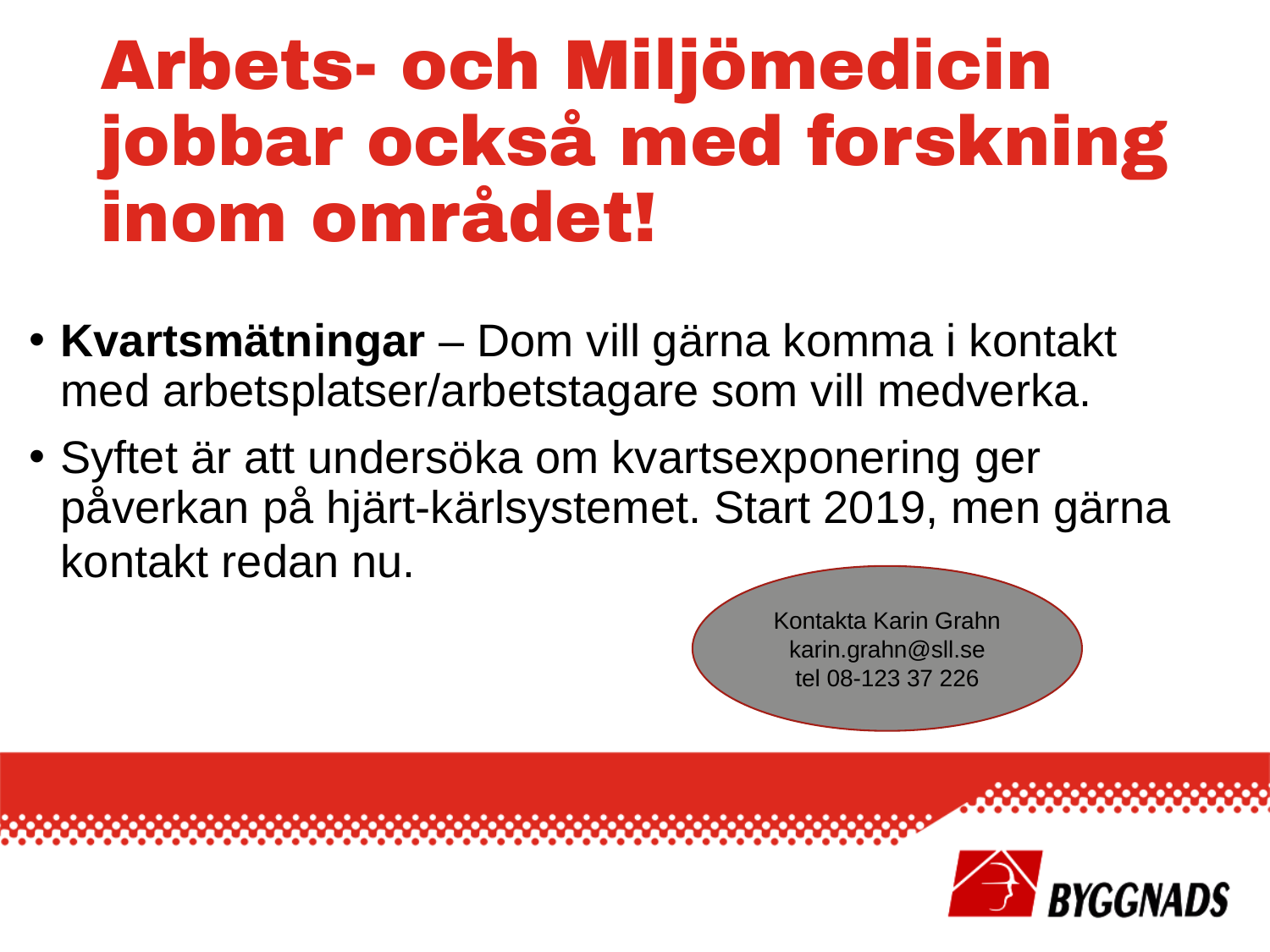

# Arbets- och Miljömedicin jobbar också med forskning inom området!

Kvartsmätningar – Dom vill gärna komma i kontakt med arbetsplatser/arbetstagare som vill medverka.
Syftet är att undersöka om kvartsexponering ger påverkan på hjärt-kärlsystemet. Start 2019, men gärna kontakt redan nu.

Kontakta Karin Grahn karin.grahn@sll.se
tel 08-123 37 226